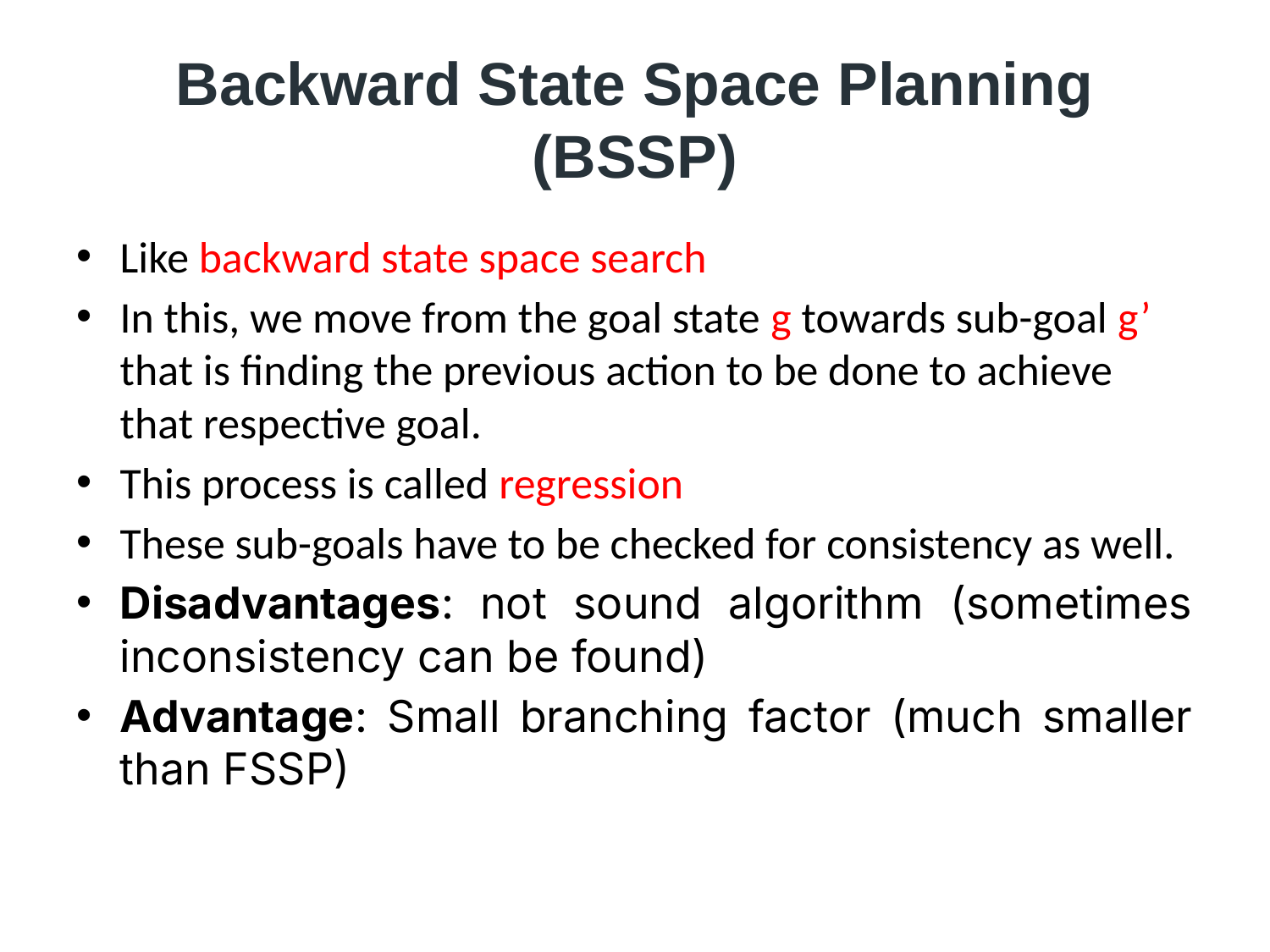

# Backward State Space Planning (BSSP)
Like backward state space search
In this, we move from the goal state g towards sub-goal g’ that is finding the previous action to be done to achieve that respective goal.
This process is called regression
These sub-goals have to be checked for consistency as well.
Disadvantages: not sound algorithm (sometimes inconsistency can be found)
Advantage: Small branching factor (much smaller than FSSP)